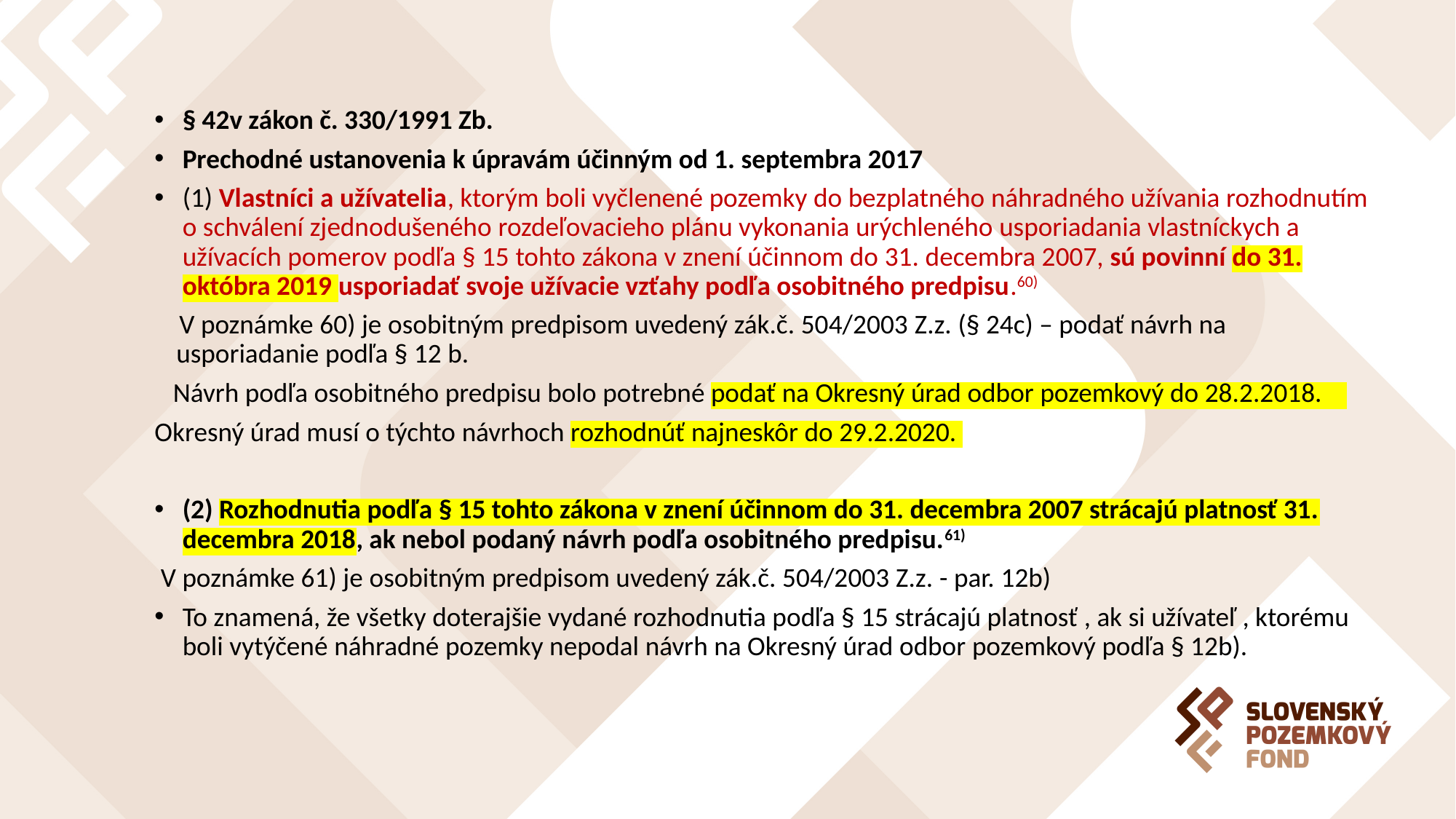

§ 42v zákon č. 330/1991 Zb.
Prechodné ustanovenia k úpravám účinným od 1. septembra 2017
(1) Vlastníci a užívatelia, ktorým boli vyčlenené pozemky do bezplatného náhradného užívania rozhodnutím o schválení zjednodušeného rozdeľovacieho plánu vykonania urýchleného usporiadania vlastníckych a užívacích pomerov podľa § 15 tohto zákona v znení účinnom do 31. decembra 2007, sú povinní do 31. októbra 2019 usporiadať svoje užívacie vzťahy podľa osobitného predpisu.60)
    V poznámke 60) je osobitným predpisom uvedený zák.č. 504/2003 Z.z. (§ 24c) – podať návrh na usporiadanie podľa § 12 b.
   Návrh podľa osobitného predpisu bolo potrebné podať na Okresný úrad odbor pozemkový do 28.2.2018.
Okresný úrad musí o týchto návrhoch rozhodnúť najneskôr do 29.2.2020.

(2) Rozhodnutia podľa § 15 tohto zákona v znení účinnom do 31. decembra 2007 strácajú platnosť 31. decembra 2018, ak nebol podaný návrh podľa osobitného predpisu.61)
 V poznámke 61) je osobitným predpisom uvedený zák.č. 504/2003 Z.z. - par. 12b)
To znamená, že všetky doterajšie vydané rozhodnutia podľa § 15 strácajú platnosť , ak si užívateľ , ktorému boli vytýčené náhradné pozemky nepodal návrh na Okresný úrad odbor pozemkový podľa § 12b).